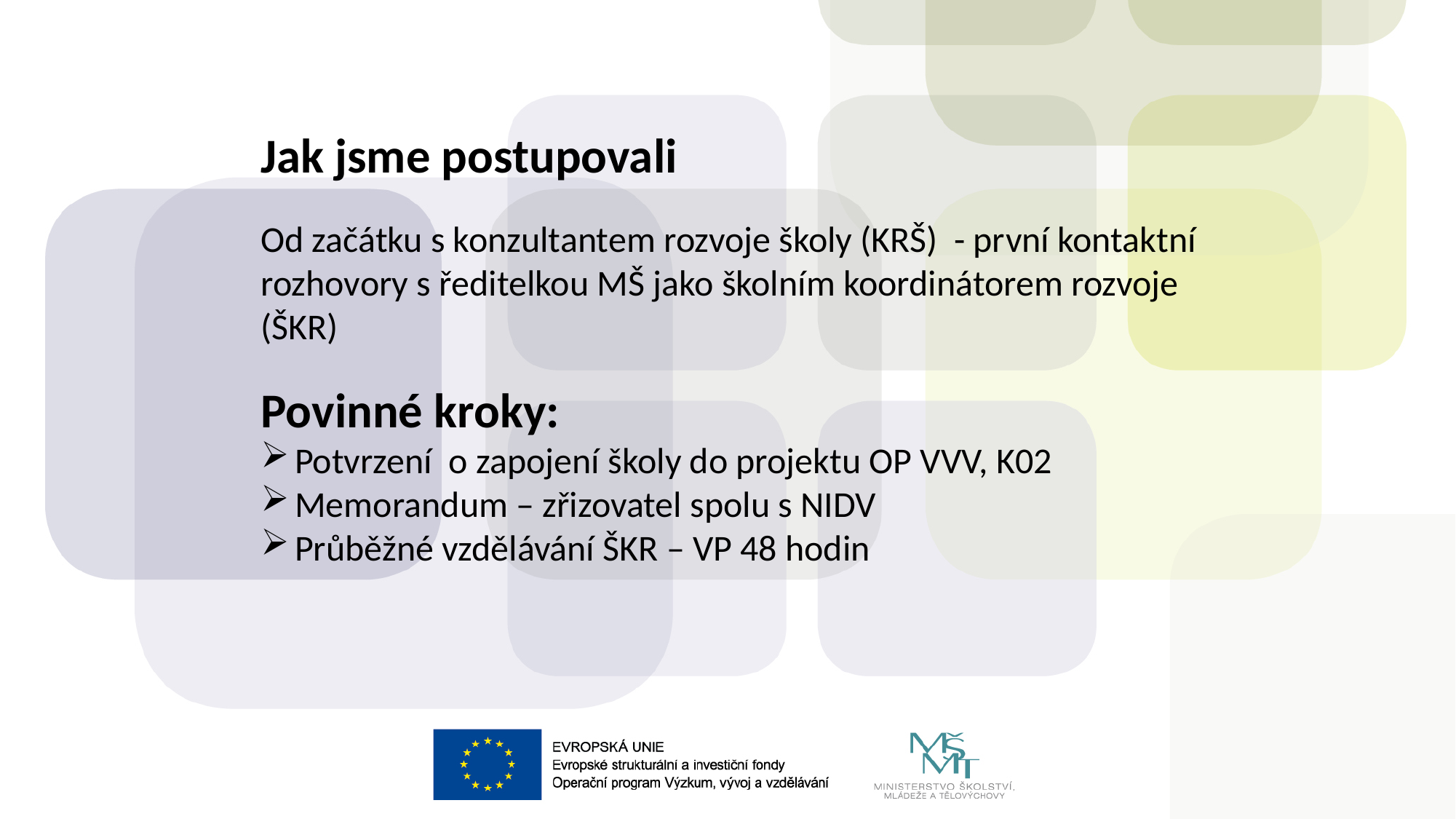

Jak jsme postupovali

Od začátku s konzultantem rozvoje školy (KRŠ)  - první kontaktní rozhovory s ředitelkou MŠ jako školním koordinátorem rozvoje (ŠKR)

Povinné kroky:
Potvrzení  o zapojení školy do projektu OP VVV, K02
Memorandum – zřizovatel spolu s NIDV
Průběžné vzdělávání ŠKR – VP 48 hodin